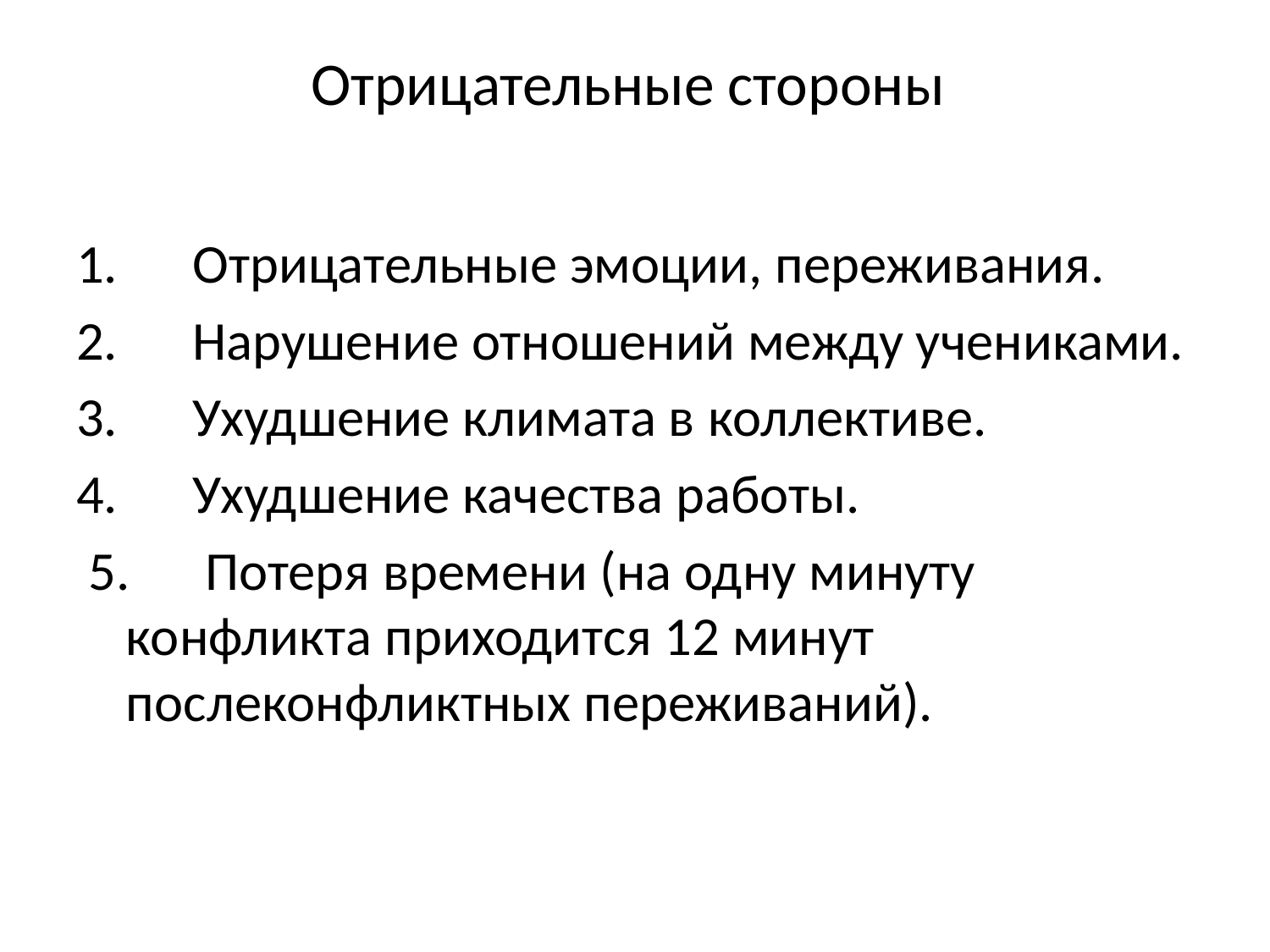

# Отрицательные стороны
1.      Отрицательные эмоции, переживания.
2.      Нарушение отношений между учениками.
3.      Ухудшение климата в коллективе.
4.      Ухудшение качества работы.
 5.      Потеря времени (на одну минуту конфликта приходится 12 минут послеконфликтных переживаний).